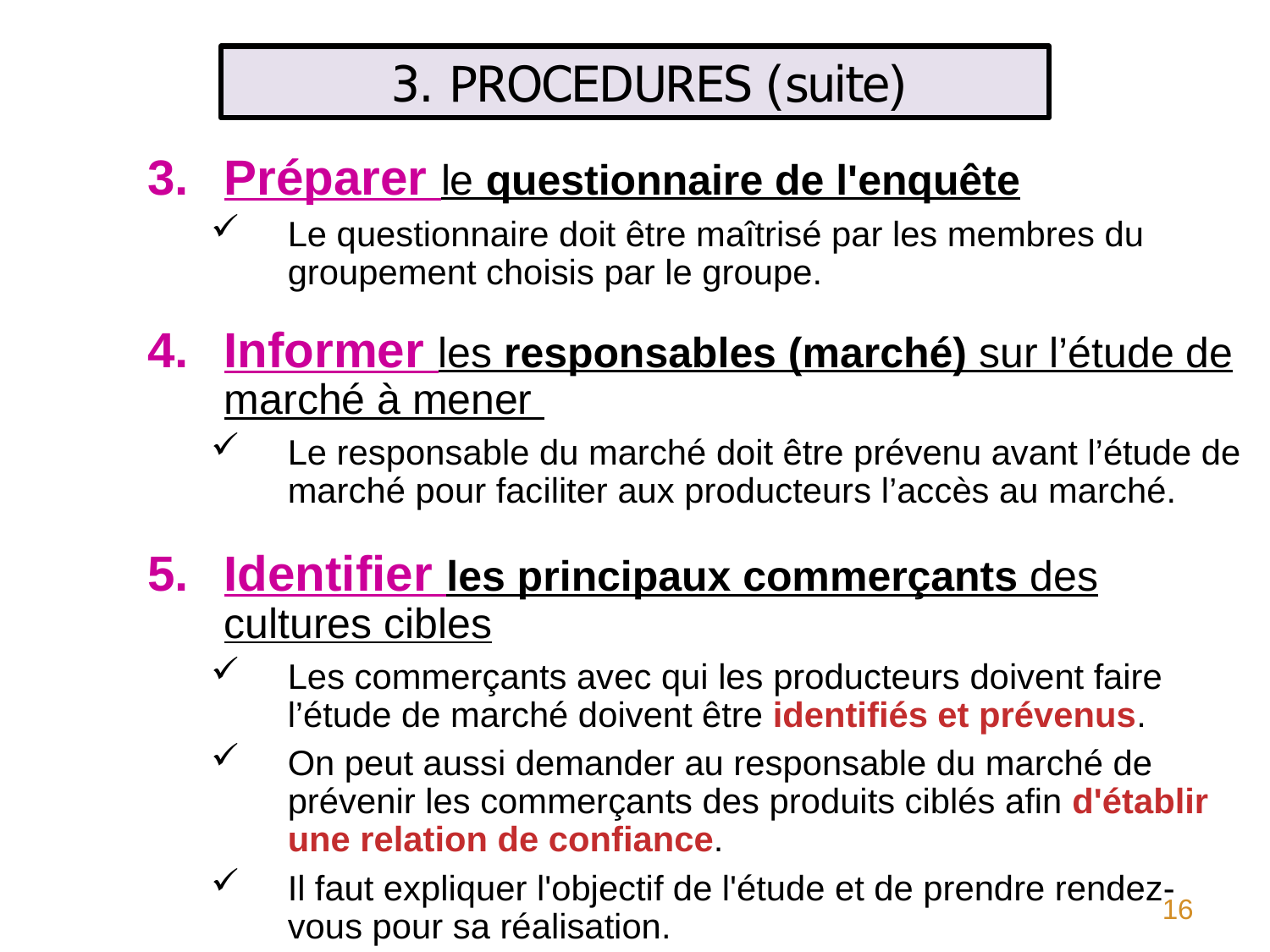

3. PROCEDURES (suite)
Préparer le questionnaire de l'enquête
Le questionnaire doit être maîtrisé par les membres du groupement choisis par le groupe.

Informer les responsables (marché) sur l’étude de marché à mener
Le responsable du marché doit être prévenu avant l’étude de marché pour faciliter aux producteurs l’accès au marché.

Identifier les principaux commerçants des cultures cibles
Les commerçants avec qui les producteurs doivent faire l’étude de marché doivent être identifiés et prévenus.
On peut aussi demander au responsable du marché de prévenir les commerçants des produits ciblés afin d'établir une relation de confiance.
Il faut expliquer l'objectif de l'étude et de prendre rendez-vous pour sa réalisation.

16